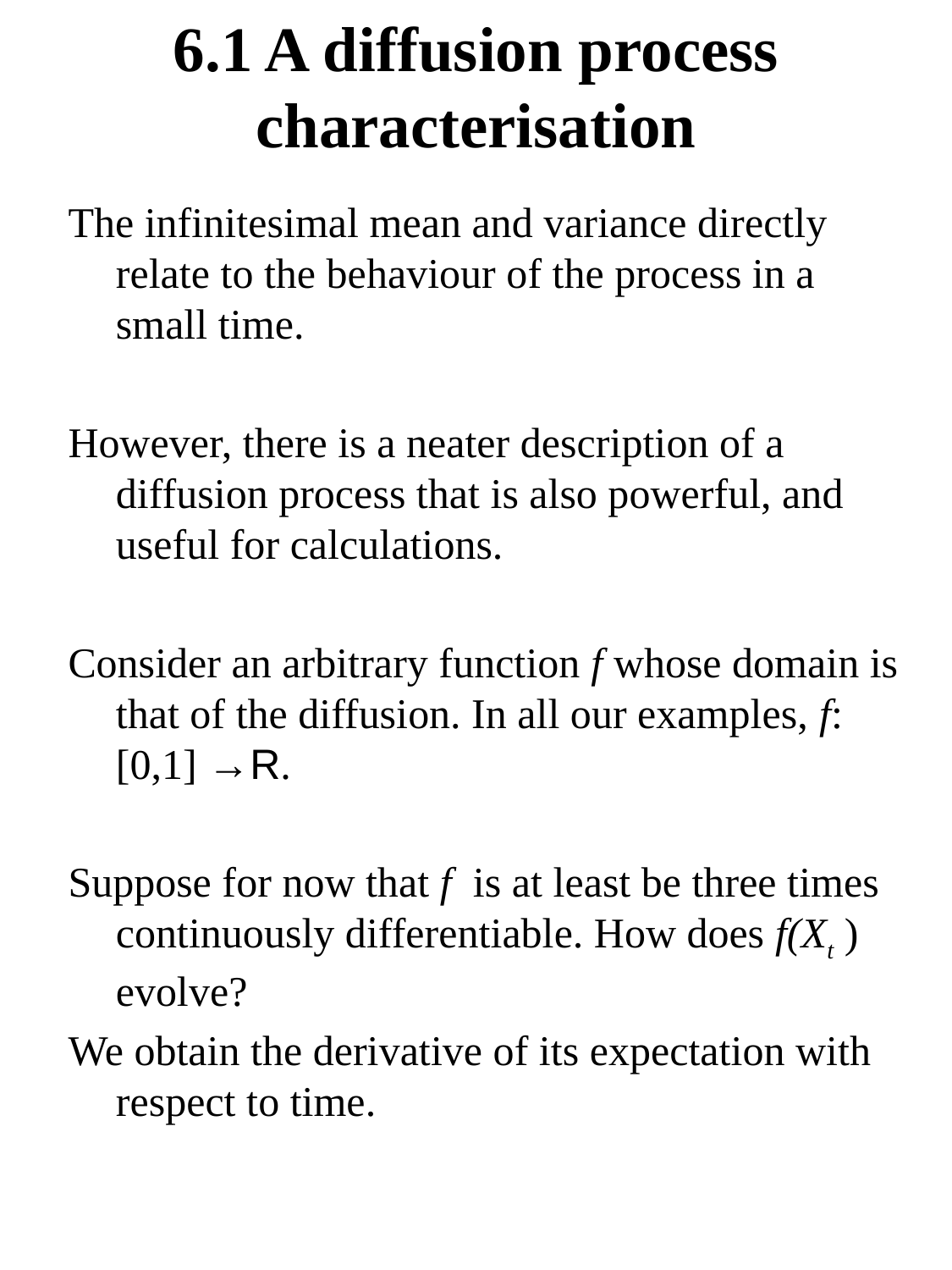

# 6.1 A diffusion process characterisation
The infinitesimal mean and variance directly relate to the behaviour of the process in a small time.

However, there is a neater description of a diffusion process that is also powerful, and useful for calculations.

Consider an arbitrary function f whose domain is that of the diffusion. In all our examples, f:[0,1] →R.

Suppose for now that f  is at least be three times continuously differentiable. How does f(Xt ) evolve?
We obtain the derivative of its expectation with respect to time.